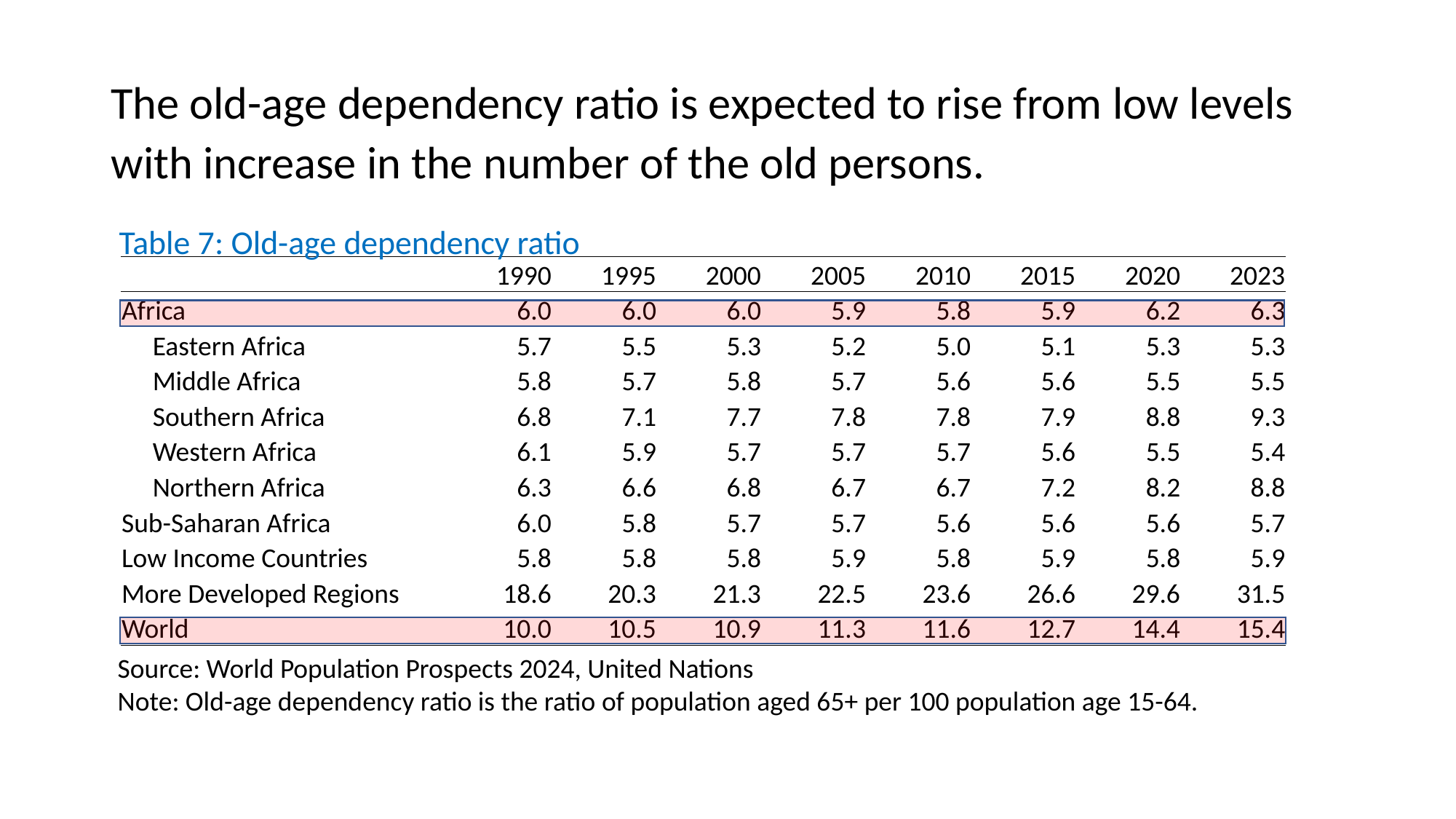

# The old-age dependency ratio is expected to rise from low levels with increase in the number of the old persons.
Table 7: Old-age dependency ratio
|  | 1990 | 1995 | 2000 | 2005 | 2010 | 2015 | 2020 | 2023 |
| --- | --- | --- | --- | --- | --- | --- | --- | --- |
| Africa | 6.0 | 6.0 | 6.0 | 5.9 | 5.8 | 5.9 | 6.2 | 6.3 |
| Eastern Africa | 5.7 | 5.5 | 5.3 | 5.2 | 5.0 | 5.1 | 5.3 | 5.3 |
| Middle Africa | 5.8 | 5.7 | 5.8 | 5.7 | 5.6 | 5.6 | 5.5 | 5.5 |
| Southern Africa | 6.8 | 7.1 | 7.7 | 7.8 | 7.8 | 7.9 | 8.8 | 9.3 |
| Western Africa | 6.1 | 5.9 | 5.7 | 5.7 | 5.7 | 5.6 | 5.5 | 5.4 |
| Northern Africa | 6.3 | 6.6 | 6.8 | 6.7 | 6.7 | 7.2 | 8.2 | 8.8 |
| Sub-Saharan Africa | 6.0 | 5.8 | 5.7 | 5.7 | 5.6 | 5.6 | 5.6 | 5.7 |
| Low Income Countries | 5.8 | 5.8 | 5.8 | 5.9 | 5.8 | 5.9 | 5.8 | 5.9 |
| More Developed Regions | 18.6 | 20.3 | 21.3 | 22.5 | 23.6 | 26.6 | 29.6 | 31.5 |
| World | 10.0 | 10.5 | 10.9 | 11.3 | 11.6 | 12.7 | 14.4 | 15.4 |

Source: World Population Prospects 2024, United Nations
Note: Old-age dependency ratio is the ratio of population aged 65+ per 100 population age 15-64.